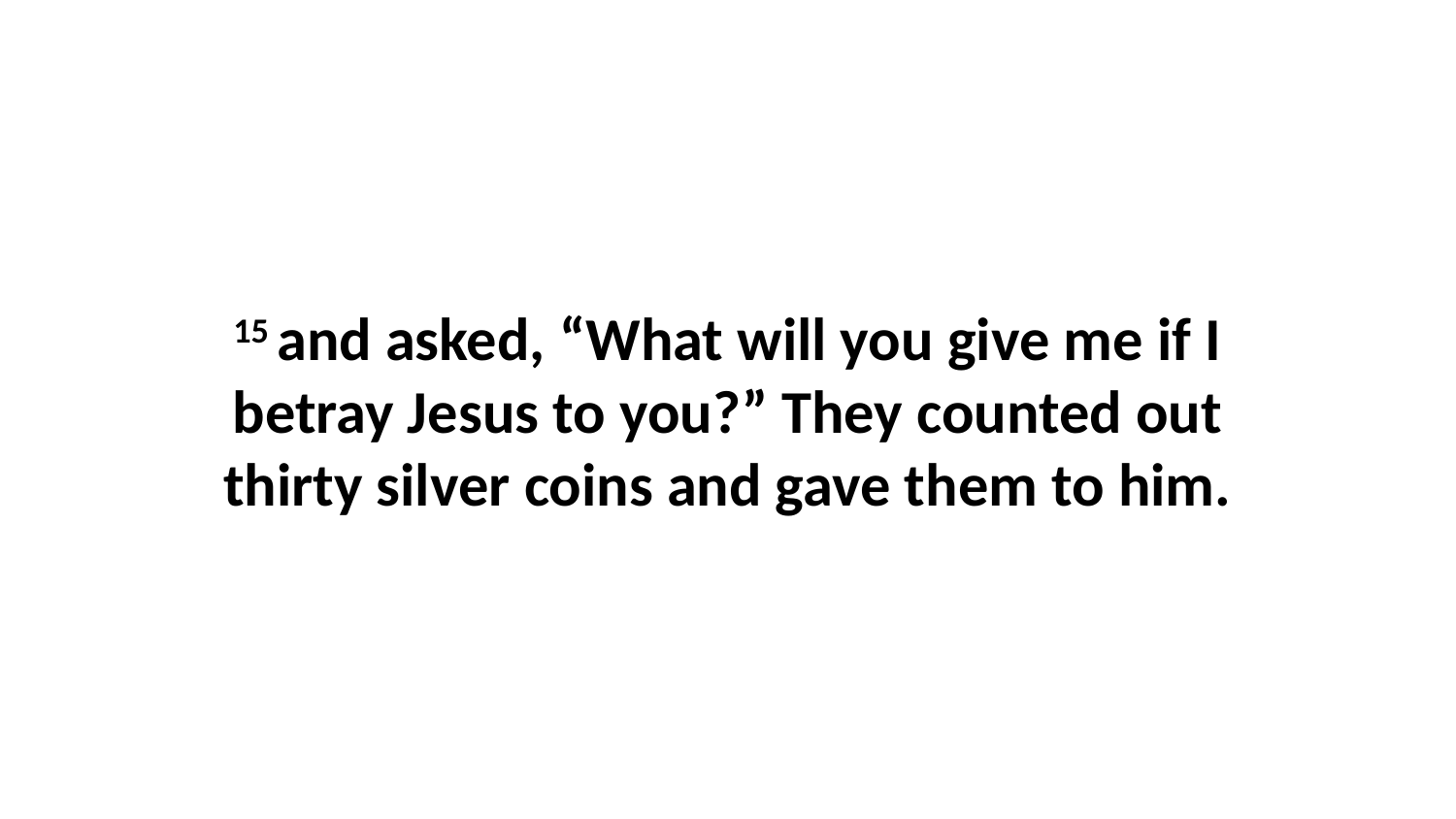

15 and asked, “What will you give me if I betray Jesus to you?” They counted out thirty silver coins and gave them to him.